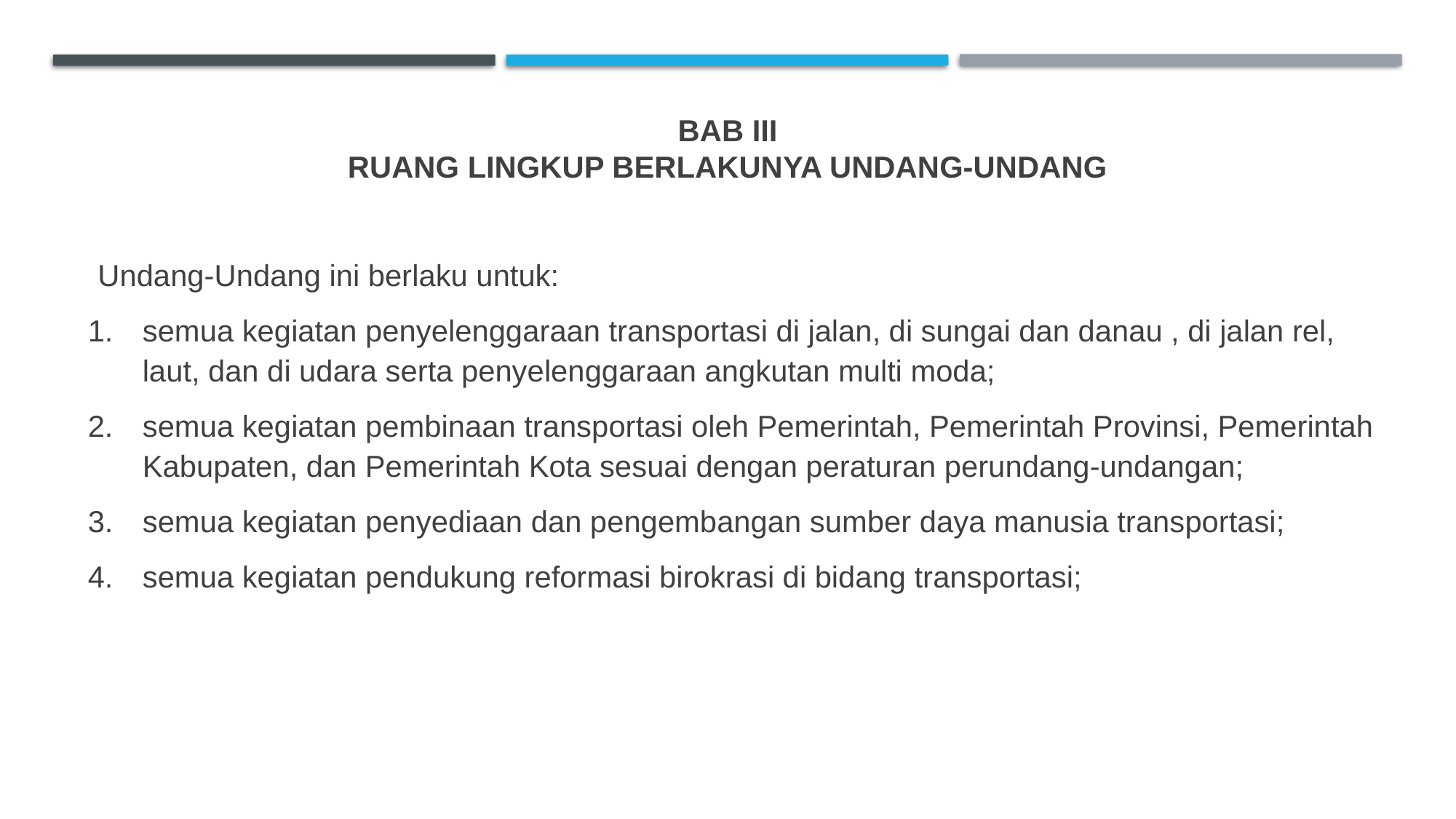

# BAB III RUANG LINGKUP BERLAKUNYA UNDANG-UNDANG
Undang-Undang ini berlaku untuk:
semua kegiatan penyelenggaraan transportasi di jalan, di sungai dan danau , di jalan rel, laut, dan di udara serta penyelenggaraan angkutan multi moda;
semua kegiatan pembinaan transportasi oleh Pemerintah, Pemerintah Provinsi, Pemerintah Kabupaten, dan Pemerintah Kota sesuai dengan peraturan perundang-undangan;
semua kegiatan penyediaan dan pengembangan sumber daya manusia transportasi;
semua kegiatan pendukung reformasi birokrasi di bidang transportasi;